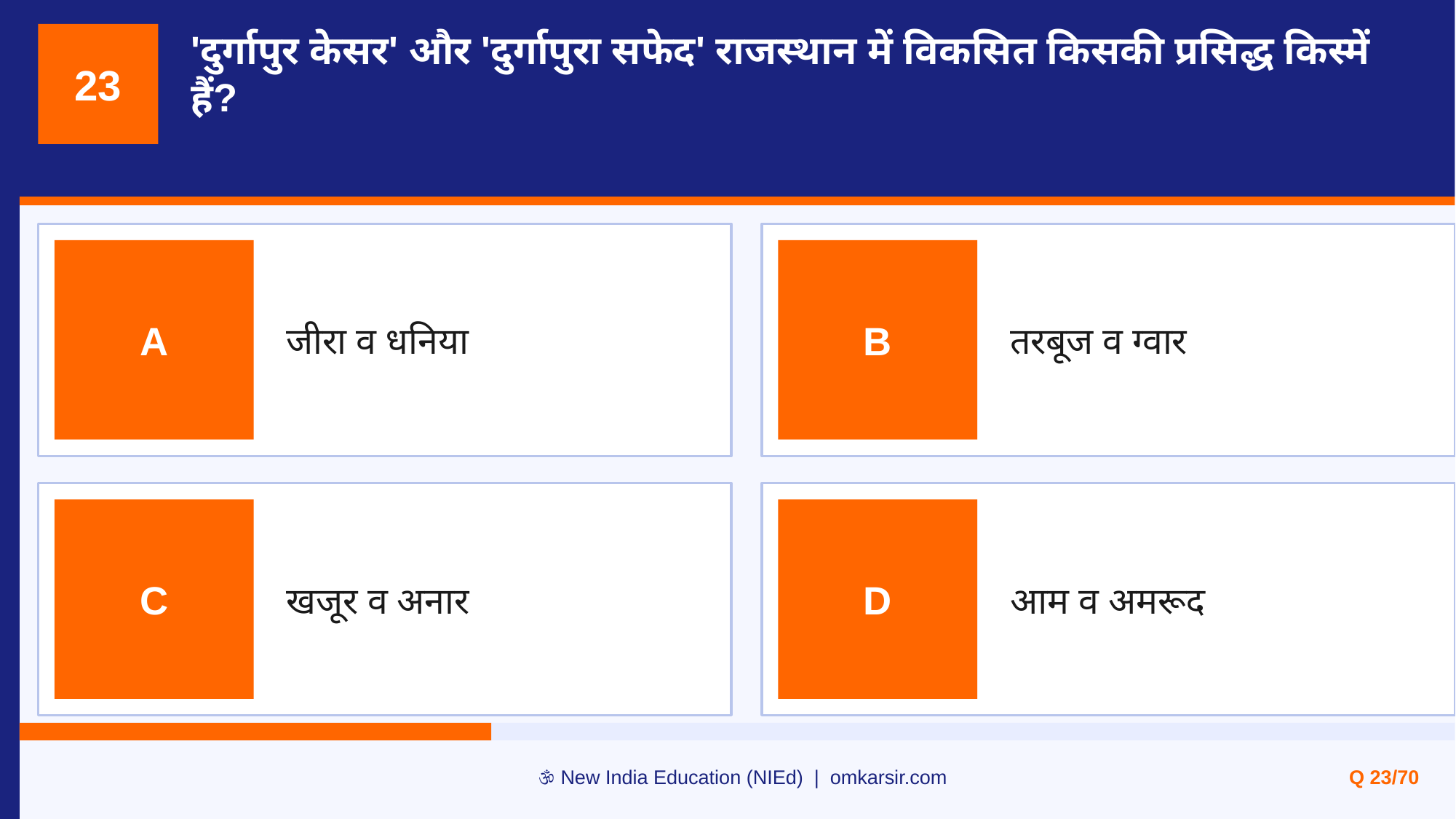

'दुर्गापुर केसर' और 'दुर्गापुरा सफेद' राजस्थान में विकसित किसकी प्रसिद्ध किस्में हैं?
23

जीरा व धनिया
तरबूज व ग्वार
A
B

खजूर व अनार
आम व अमरूद
C
D

🕉️ New India Education (NIEd)  |  omkarsir.com
Q 23/70